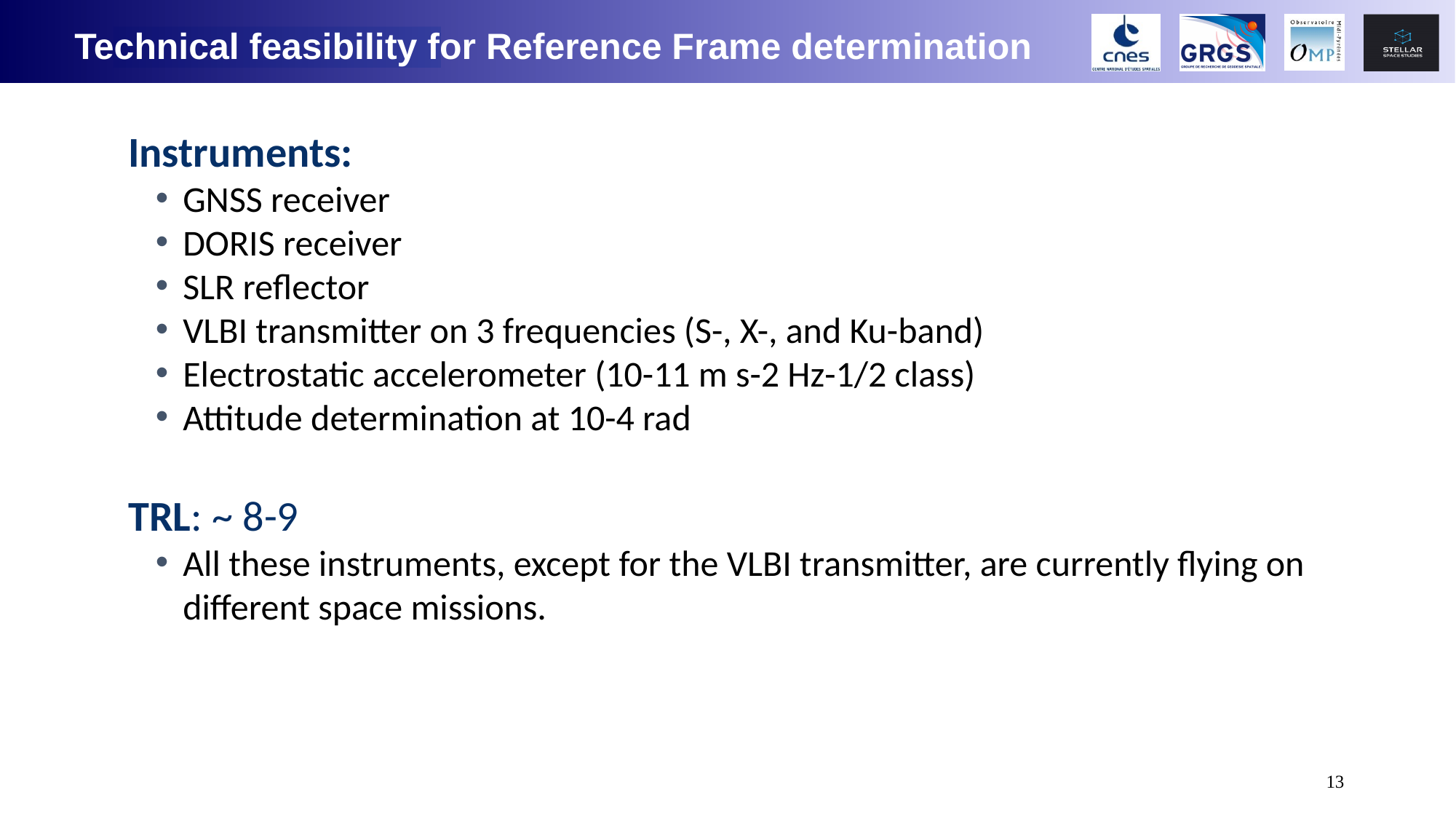

Technical feasibility for Reference Frame determination
Instruments:
GNSS receiver
DORIS receiver
SLR reflector
VLBI transmitter on 3 frequencies (S-, X-, and Ku-band)
Electrostatic accelerometer (10-11 m s-2 Hz-1/2 class)
Attitude determination at 10-4 rad

TRL: ~ 8-9
All these instruments, except for the VLBI transmitter, are currently flying on different space missions.

13